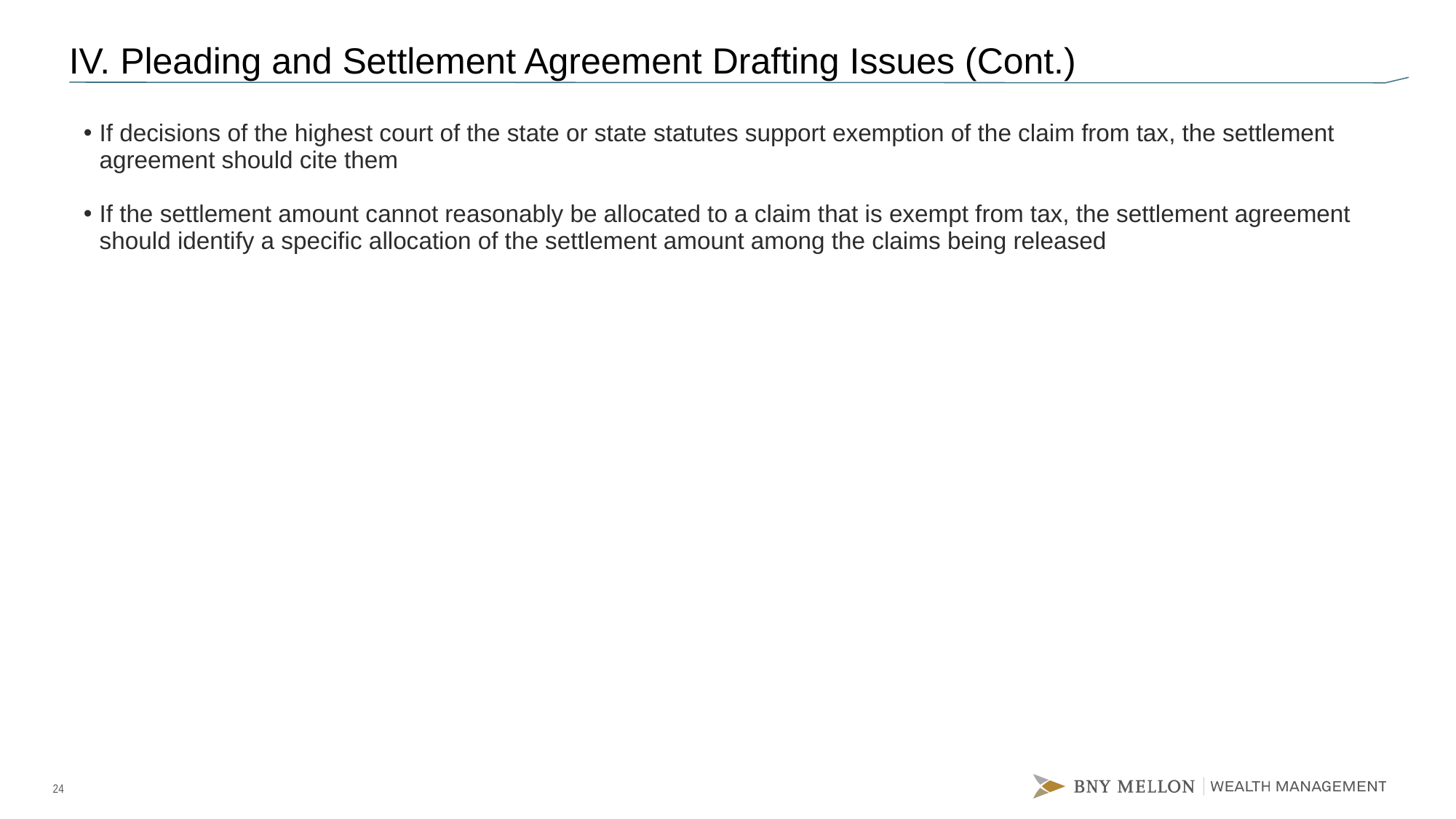

# IV. Pleading and Settlement Agreement Drafting Issues (Cont.)
If decisions of the highest court of the state or state statutes support exemption of the claim from tax, the settlement agreement should cite them
If the settlement amount cannot reasonably be allocated to a claim that is exempt from tax, the settlement agreement should identify a specific allocation of the settlement amount among the claims being released